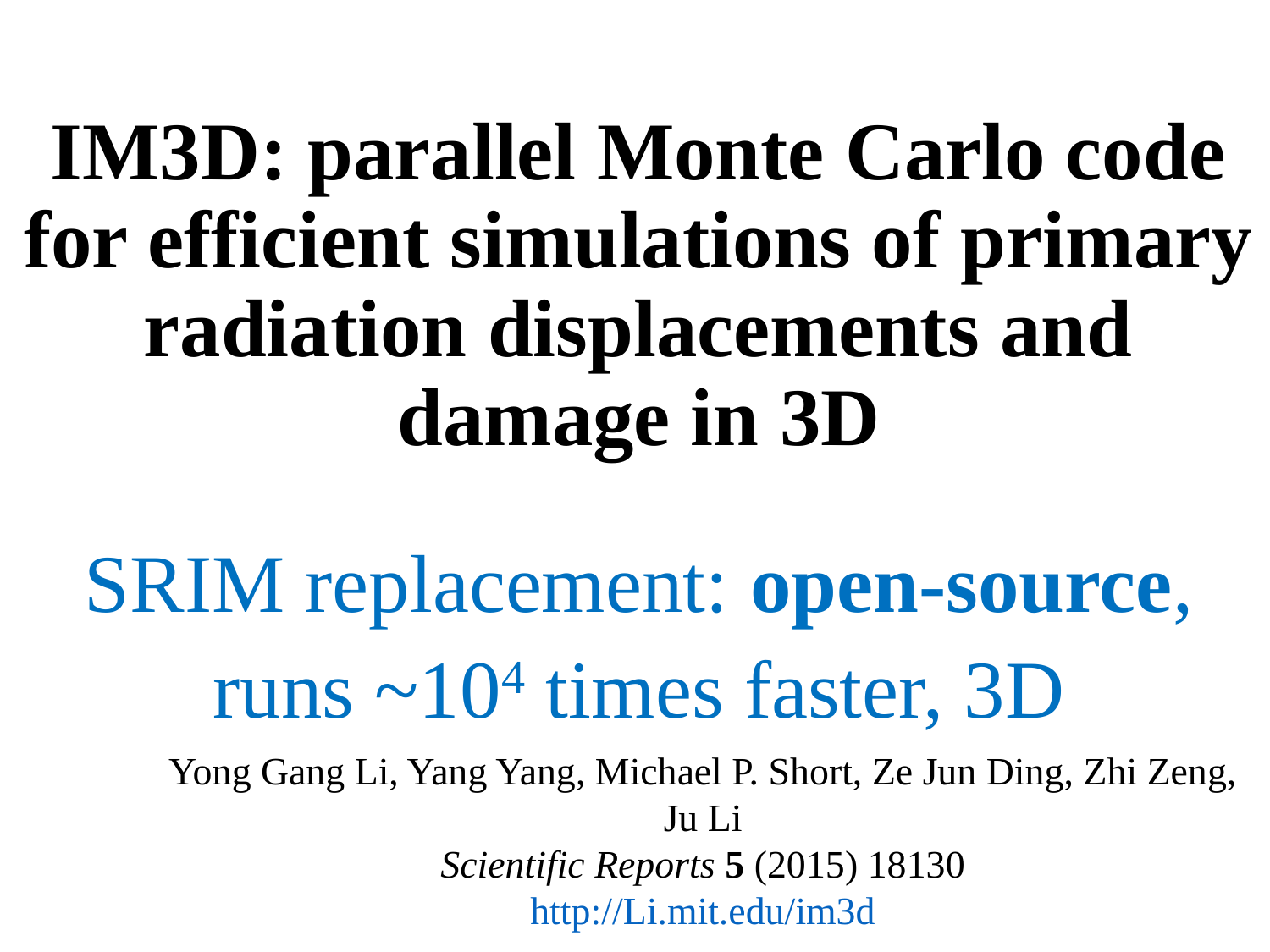

IM3D: parallel Monte Carlo code for efficient simulations of primary radiation displacements and damage in 3D

SRIM replacement: open-source,
runs ~104 times faster, 3D
Yong Gang Li, Yang Yang, Michael P. Short, Ze Jun Ding, Zhi Zeng, Ju Li
Scientific Reports 5 (2015) 18130
http://Li.mit.edu/im3d